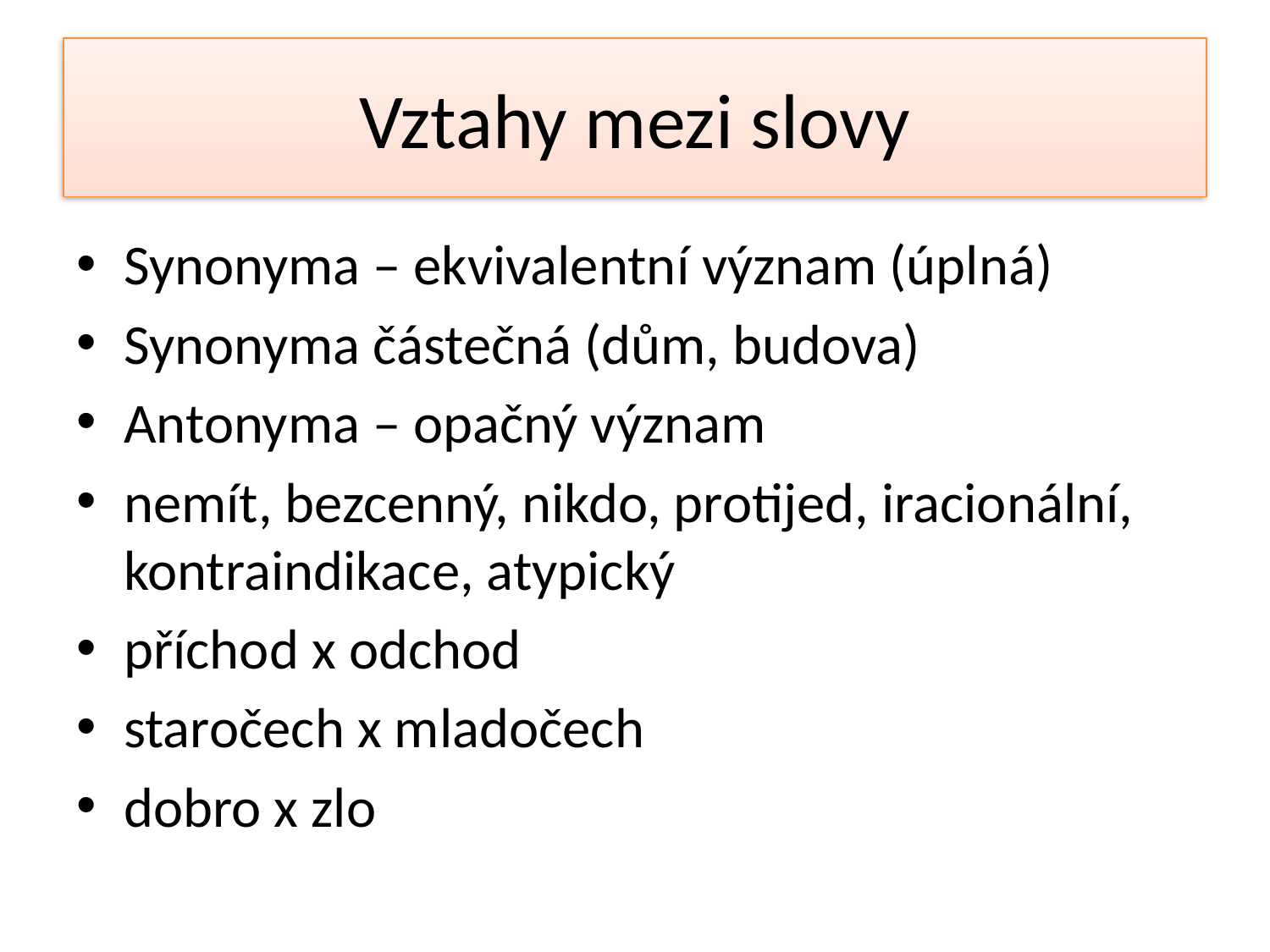

# Vztahy mezi slovy
Synonyma – ekvivalentní význam (úplná)
Synonyma částečná (dům, budova)
Antonyma – opačný význam
nemít, bezcenný, nikdo, protijed, iracionální, kontraindikace, atypický
příchod x odchod
staročech x mladočech
dobro x zlo